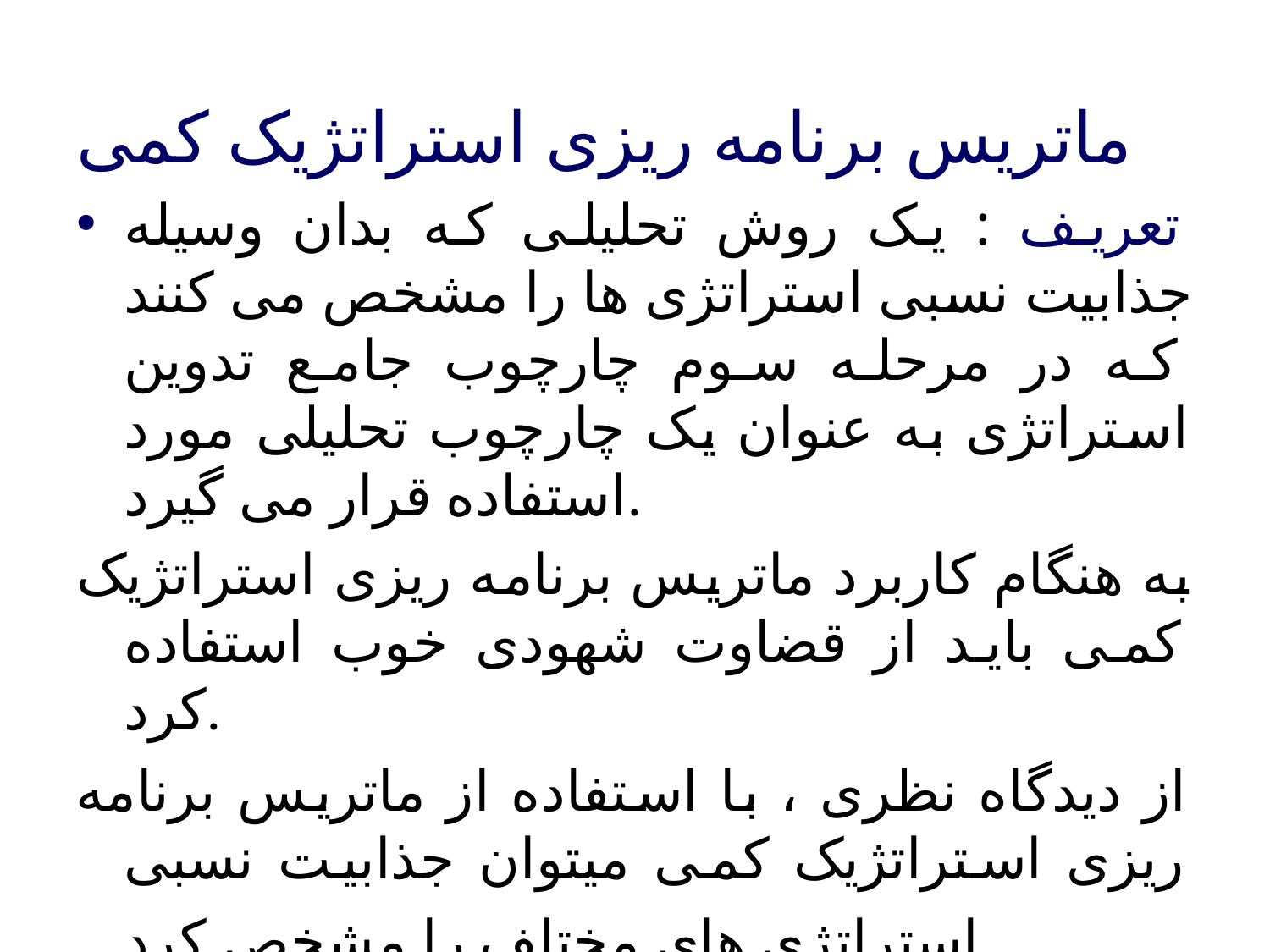

ماتریس برنامه ریزی استراتژیک کمی
تعریف : یک روش تحلیلی که بدان وسیله جذابیت نسبی استراتژی ها را مشخص می کنند که در مرحله سوم چارچوب جامع تدوین استراتژی به عنوان یک چارچوب تحلیلی مورد استفاده قرار می گیرد.
به هنگام کاربرد ماتریس برنامه ریزی استراتژیک کمی باید از قضاوت شهودی خوب استفاده کرد.
از دیدگاه نظری ، با استفاده از ماتریس برنامه ریزی استراتژیک کمی میتوان جذابیت نسبی استراتژی های مختلف را مشخص کرد .